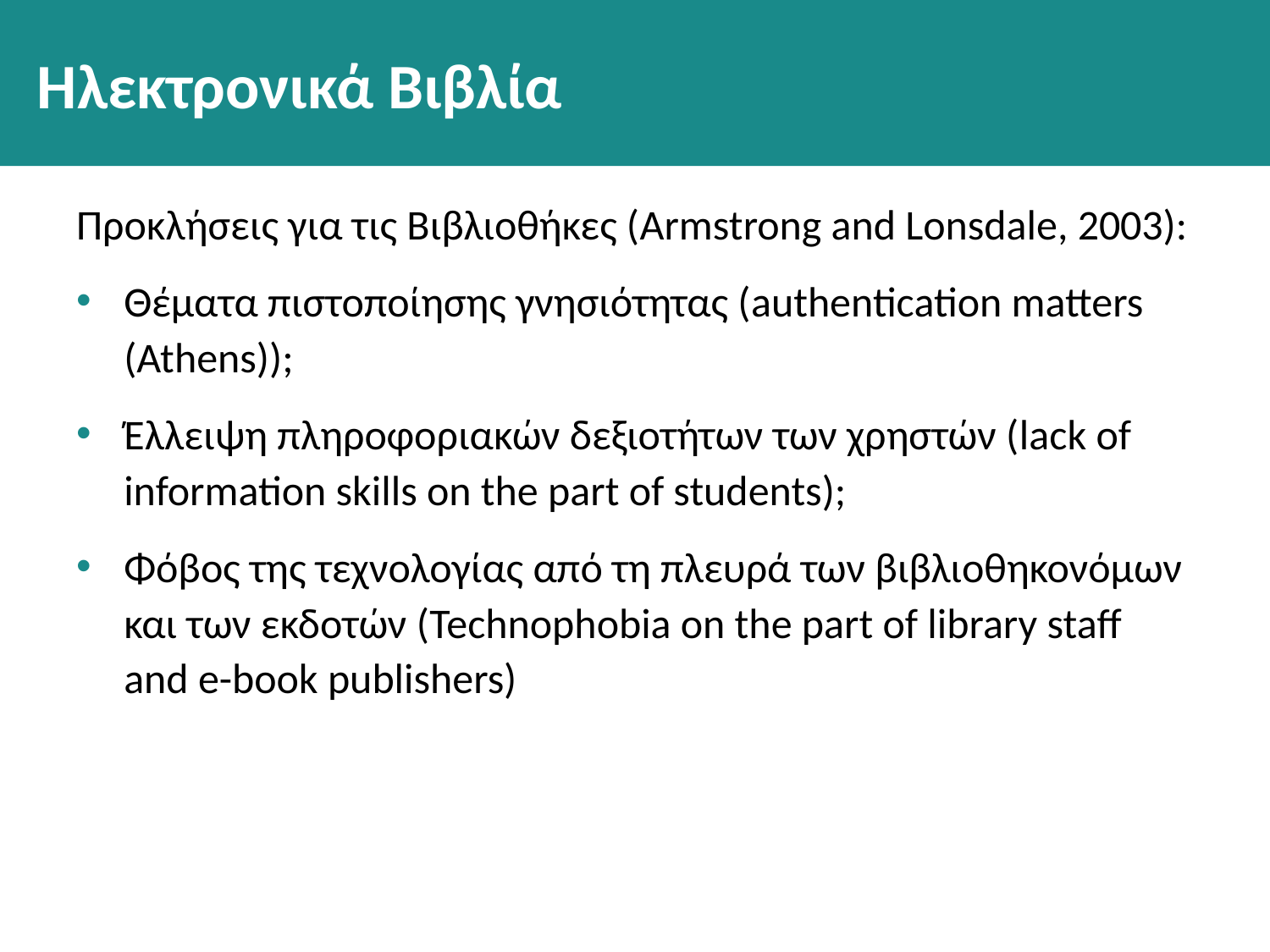

# Ηλεκτρονικά Βιβλία
Προκλήσεις για τις Βιβλιοθήκες (Armstrong and Lonsdale, 2003):
Θέματα πιστοποίησης γνησιότητας (authentication matters (Athens));
Έλλειψη πληροφοριακών δεξιοτήτων των χρηστών (lack of information skills on the part of students);
Φόβος της τεχνολογίας από τη πλευρά των βιβλιοθηκονόμων και των εκδοτών (Technophobia on the part of library staff and e-book publishers)